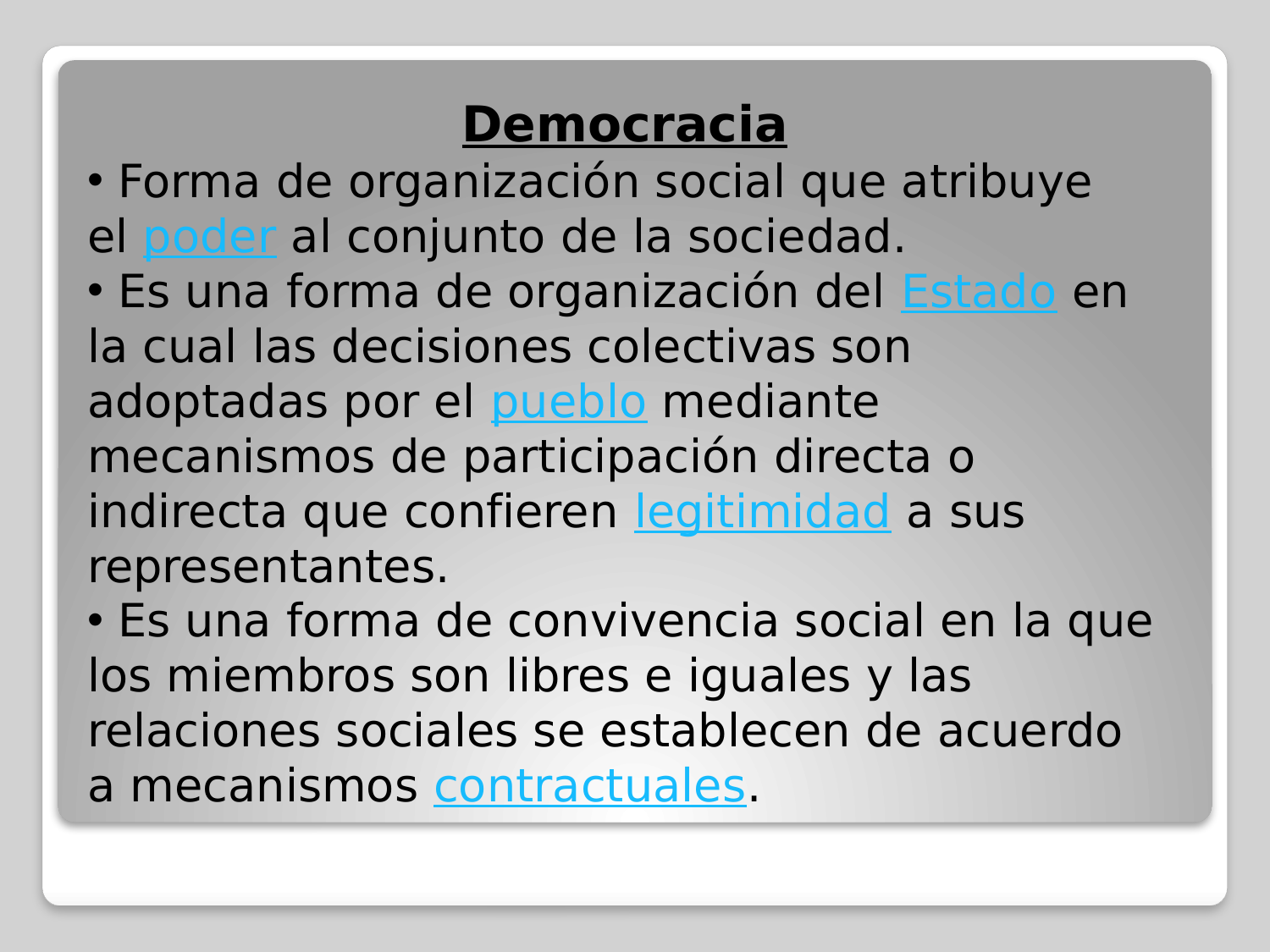

Democracia
 Forma de organización social que atribuye el poder al conjunto de la sociedad.
 Es una forma de organización del Estado en la cual las decisiones colectivas son adoptadas por el pueblo mediante mecanismos de participación directa o indirecta que confieren legitimidad a sus representantes.
 Es una forma de convivencia social en la que los miembros son libres e iguales y las relaciones sociales se establecen de acuerdo a mecanismos contractuales.